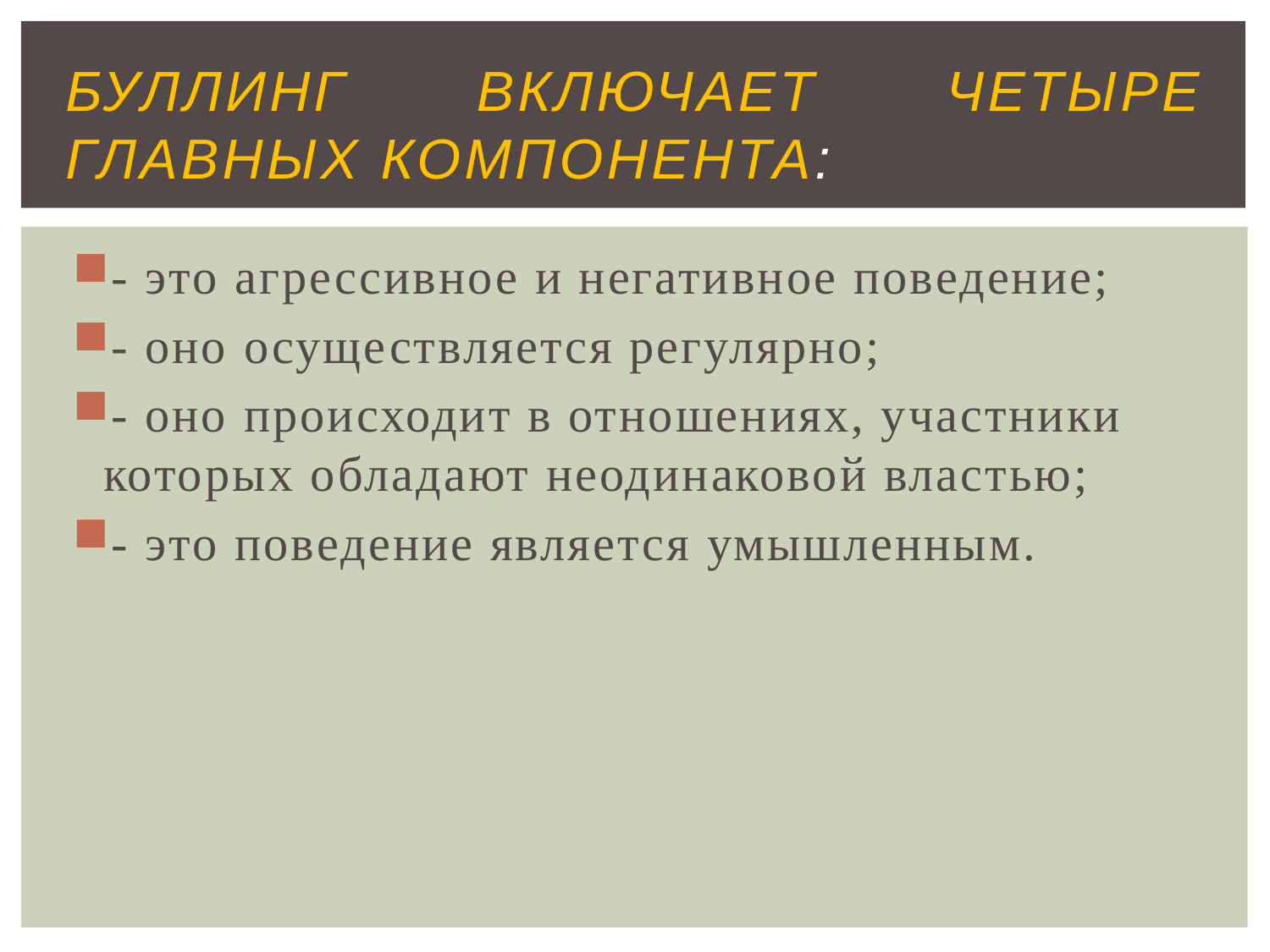

# Буллинг включает четыре главных компонента:
- это агрессивное и негативное поведение;
- оно осуществляется регулярно;
- оно происходит в отношениях, участники которых обладают неодинаковой властью;
- это поведение является умышленным.